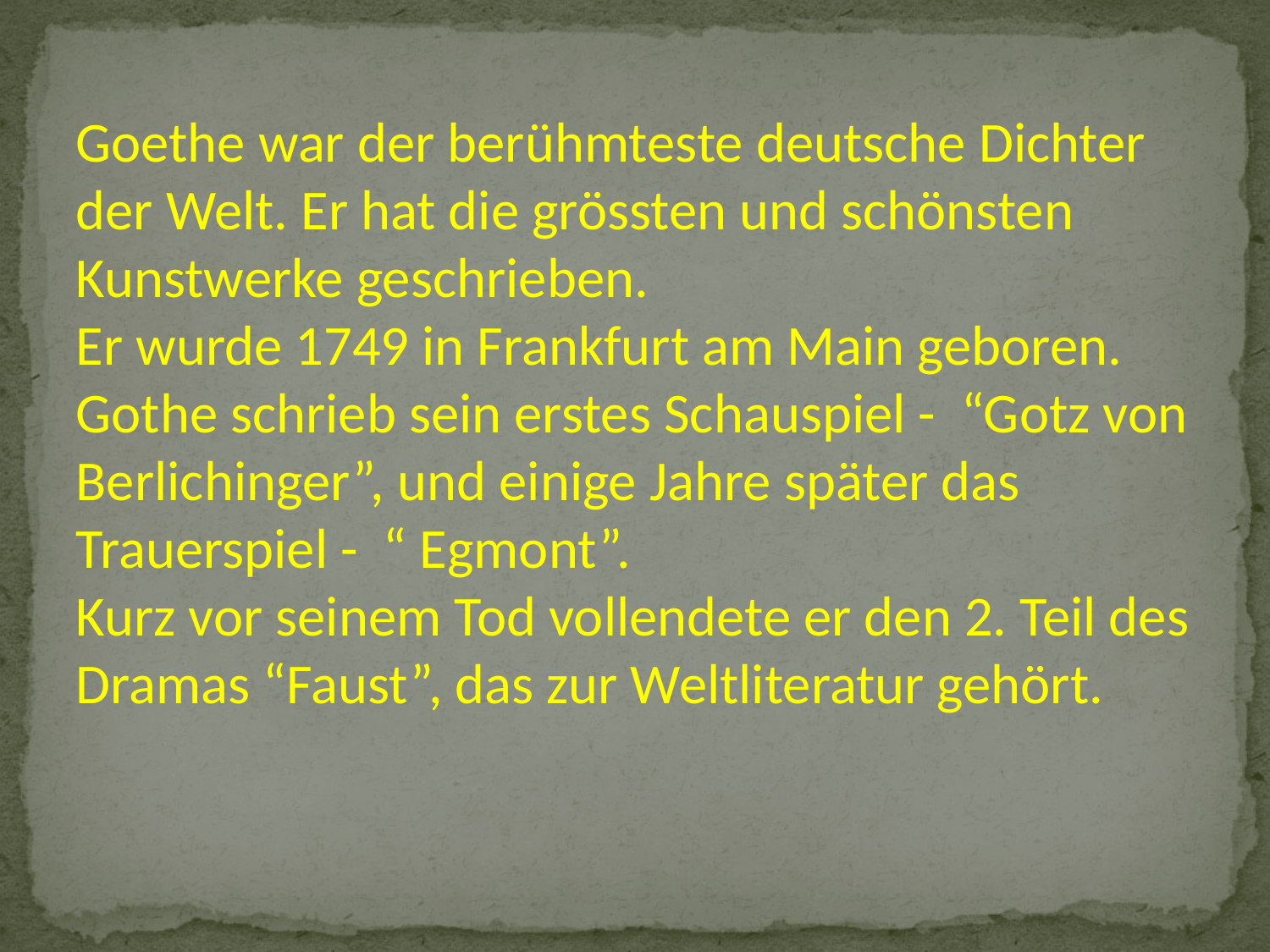

Goethe war der berühmteste deutsche Dichter der Welt. Er hat die grössten und schönsten  Kunstwerke geschrieben.
Er wurde 1749 in Frankfurt am Main geboren.
Gothe schrieb sein erstes Schauspiel -  “Gotz von Berlichinger”, und einige Jahre später das Trauerspiel -  “ Egmont”.
Kurz vor seinem Tod vollendete er den 2. Teil des Dramas “Faust”, das zur Weltliteratur gehört.